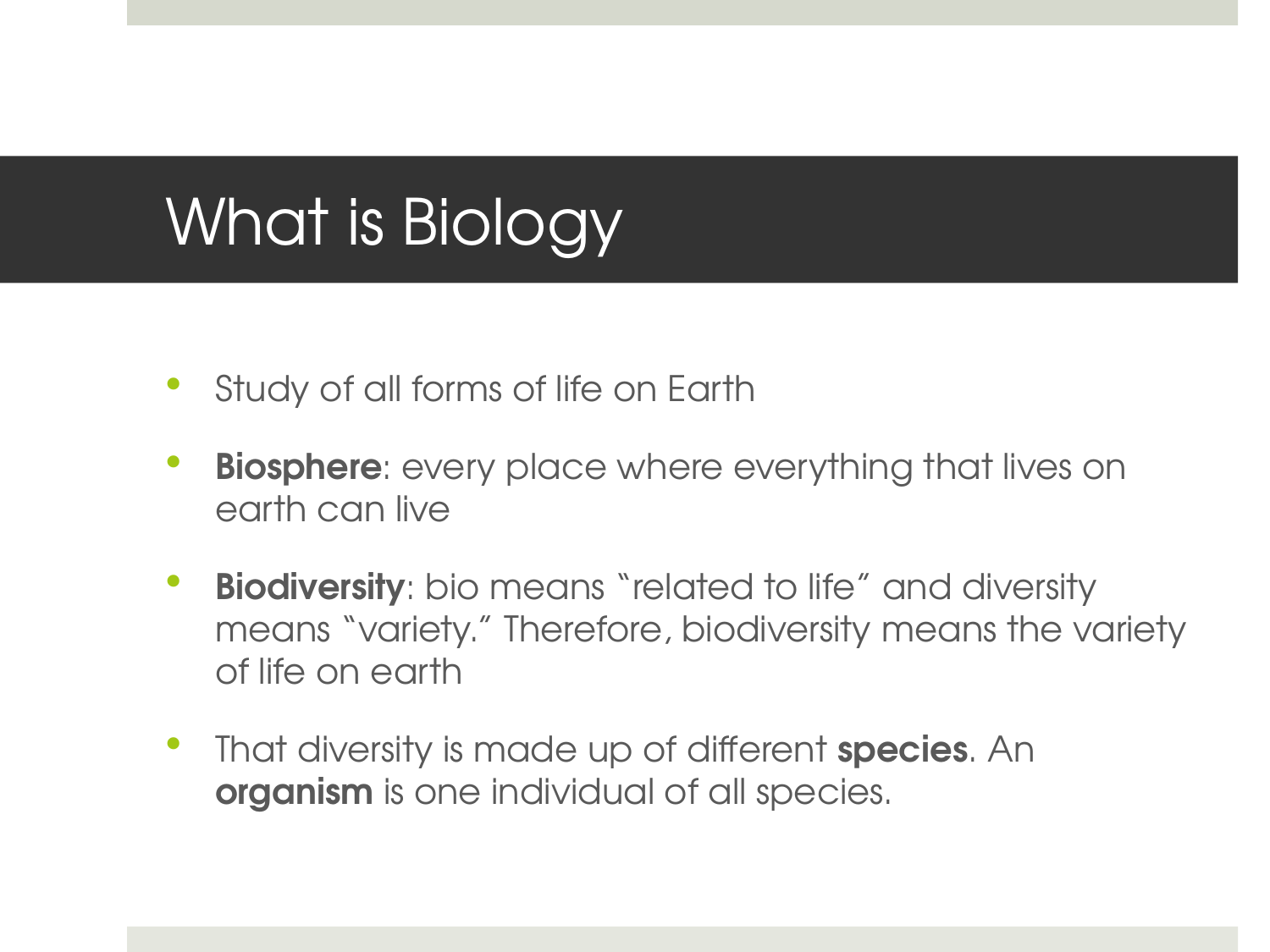

# What is Biology
Study of all forms of life on Earth
Biosphere: every place where everything that lives on earth can live
Biodiversity: bio means “related to life” and diversity means “variety.” Therefore, biodiversity means the variety of life on earth
That diversity is made up of different species. An organism is one individual of all species.